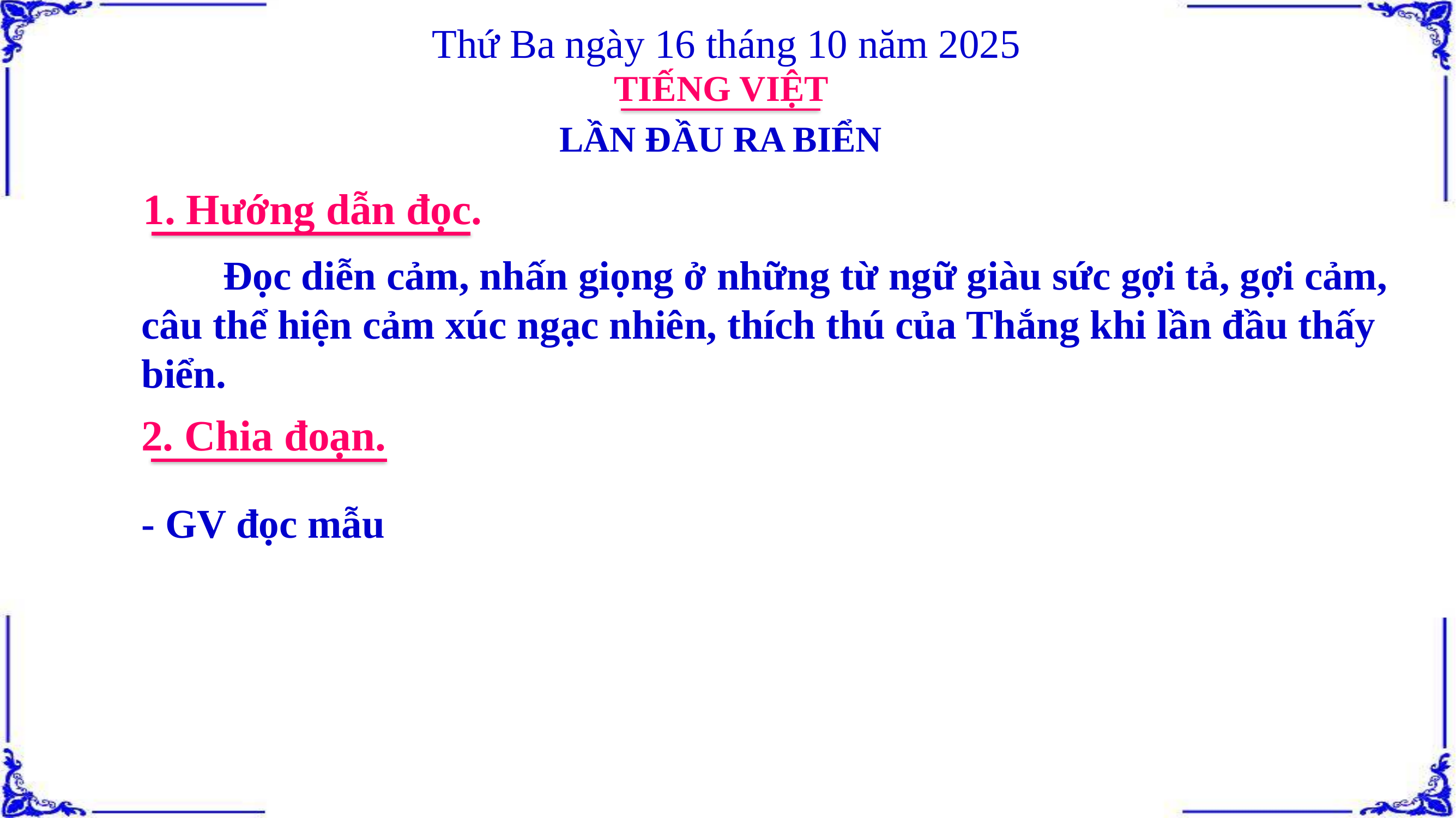

Thứ Ba ngày 16 tháng 10 năm 2025
TIẾNG VIỆT
LẦN ĐẦU RA BIỂN
1. Hướng dẫn đọc.
	Đọc diễn cảm, nhấn giọng ở những từ ngữ giàu sức gợi tả, gợi cảm, câu thể hiện cảm xúc ngạc nhiên, thích thú của Thắng khi lần đầu thấy biển.
2. Chia đoạn.
- GV đọc mẫu